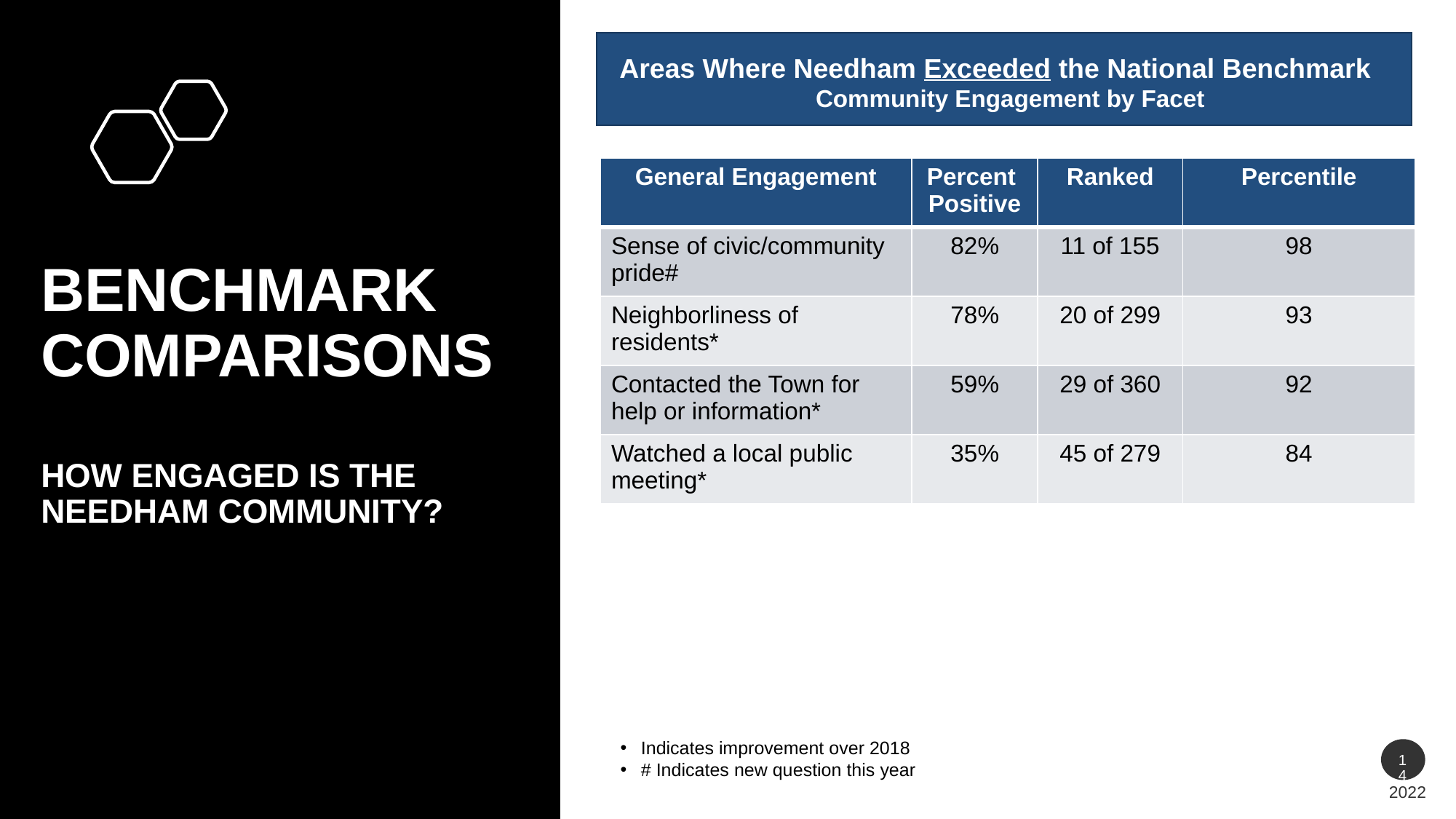

Areas Where Needham Exceeded the National Benchmark
Community Engagement by Facet

Benchmark comparisons
How engaged Is the Needham community?
| General Engagement | Percent Positive | Ranked | Percentile |
| --- | --- | --- | --- |
| Sense of civic/community pride# | 82% | 11 of 155 | 98 |
| Neighborliness of residents\* | 78% | 20 of 299 | 93 |
| Contacted the Town for help or information\* | 59% | 29 of 360 | 92 |
| Watched a local public meeting\* | 35% | 45 of 279 | 84 |
Indicates improvement over 2018
# Indicates new question this year
14
2022